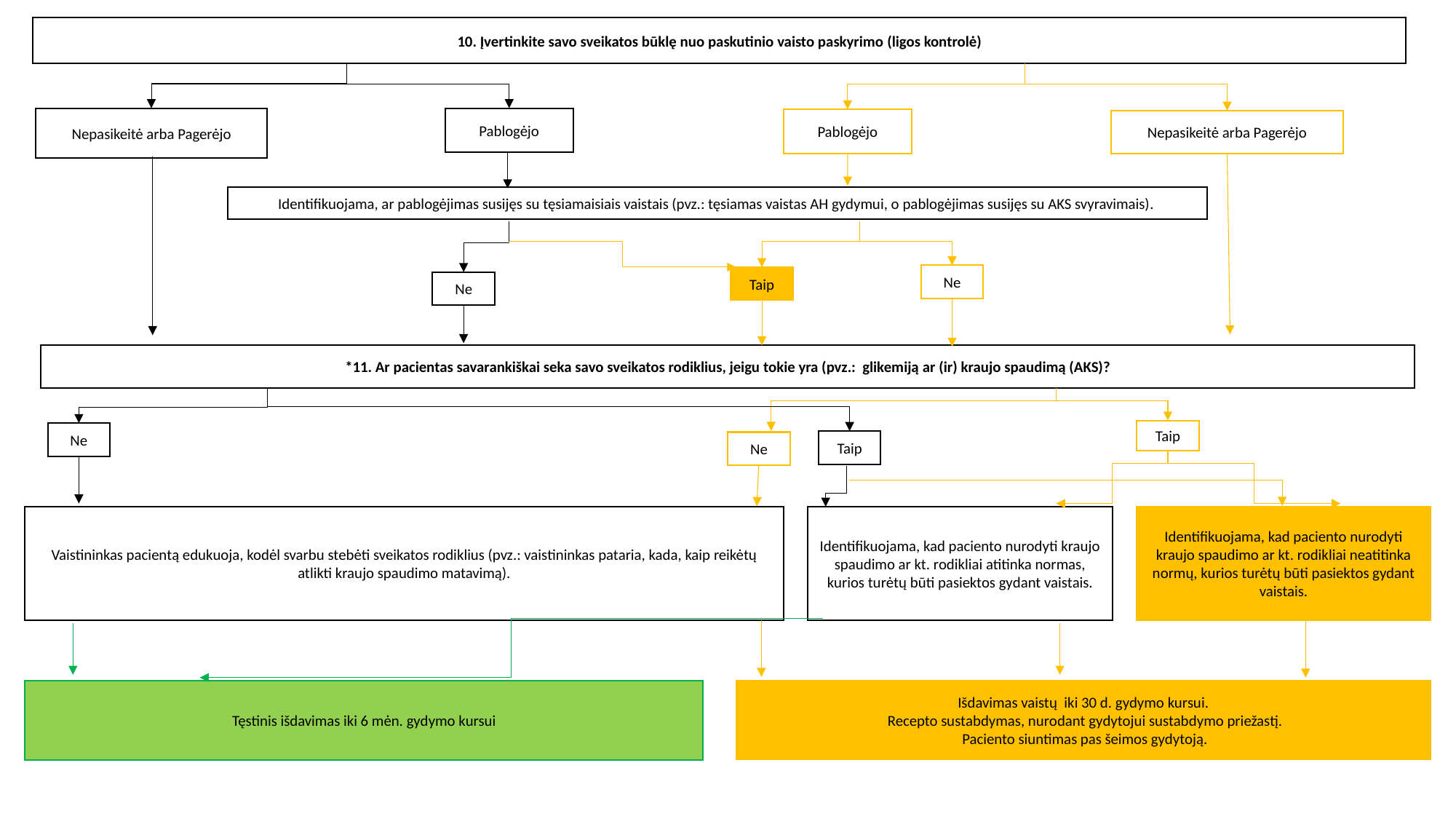

10. Įvertinkite savo sveikatos būklę nuo paskutinio vaisto paskyrimo (ligos kontrolė)
Nepasikeitė arba Pagerėjo
Pablogėjo
Pablogėjo
Nepasikeitė arba Pagerėjo
Identifikuojama, ar pablogėjimas susijęs su tęsiamaisiais vaistais (pvz.: tęsiamas vaistas AH gydymui, o pablogėjimas susijęs su AKS svyravimais).
Ne
Taip
Ne
*11. Ar pacientas savarankiškai seka savo sveikatos rodiklius, jeigu tokie yra (pvz.:  glikemiją ar (ir) kraujo spaudimą (AKS)?
Taip
Ne
Taip
Ne
Identifikuojama, kad paciento nurodyti kraujo spaudimo ar kt. rodikliai atitinka normas, kurios turėtų būti pasiektos gydant vaistais.
Vaistininkas pacientą edukuoja, kodėl svarbu stebėti sveikatos rodiklius (pvz.: vaistininkas pataria, kada, kaip reikėtų atlikti kraujo spaudimo matavimą).
Identifikuojama, kad paciento nurodyti kraujo spaudimo ar kt. rodikliai neatitinka normų, kurios turėtų būti pasiektos gydant vaistais.
Tęstinis išdavimas iki 6 mėn. gydymo kursui
Išdavimas vaistų  iki 30 d. gydymo kursui.
 Recepto sustabdymas, nurodant gydytojui sustabdymo priežastį.
 Paciento siuntimas pas šeimos gydytoją.